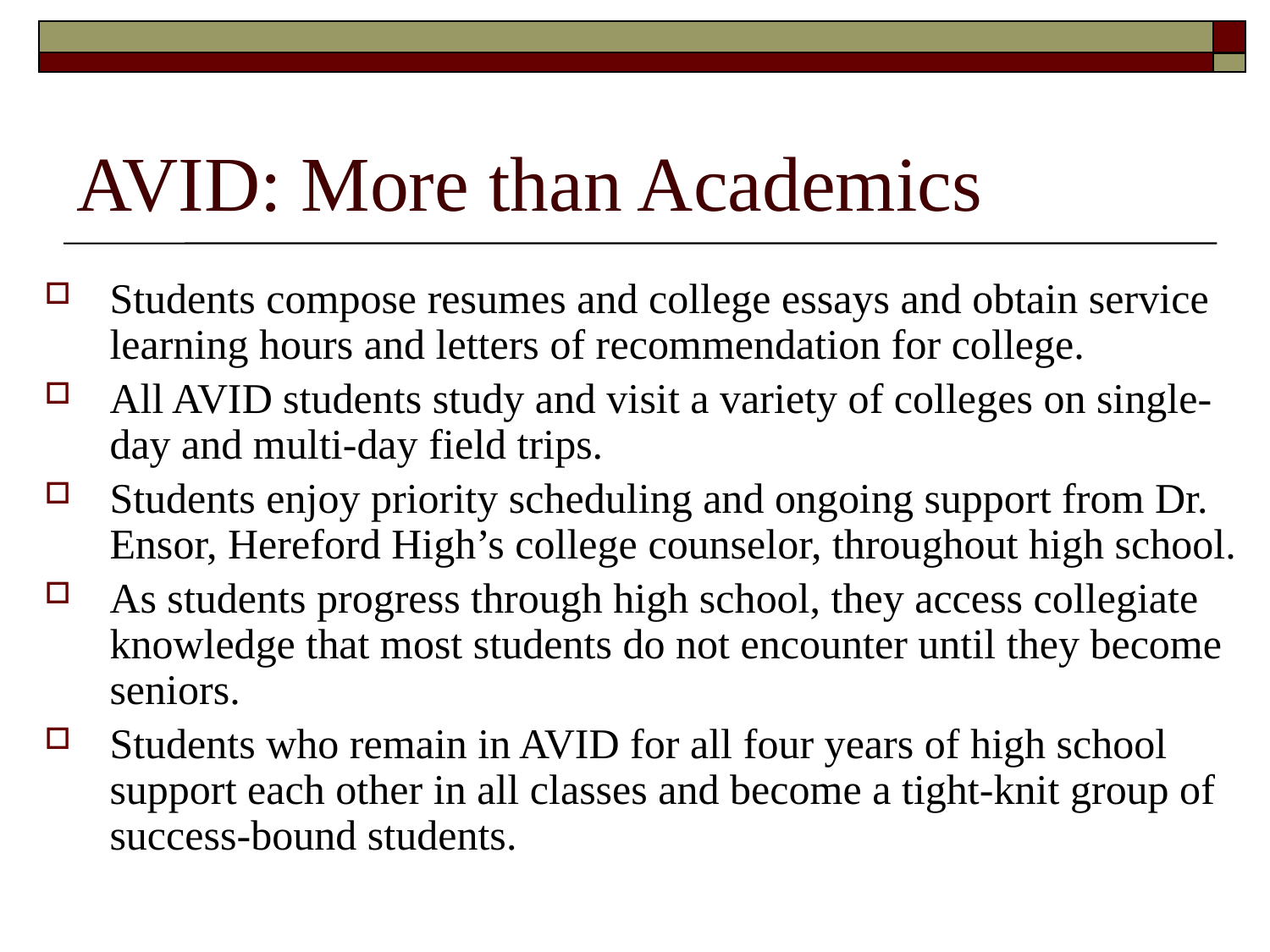

# AVID: More than Academics

Students compose resumes and college essays and obtain service learning hours and letters of recommendation for college.
All AVID students study and visit a variety of colleges on single-day and multi-day field trips.
Students enjoy priority scheduling and ongoing support from Dr. Ensor, Hereford High’s college counselor, throughout high school.
As students progress through high school, they access collegiate knowledge that most students do not encounter until they become seniors.
Students who remain in AVID for all four years of high school support each other in all classes and become a tight-knit group of success-bound students.